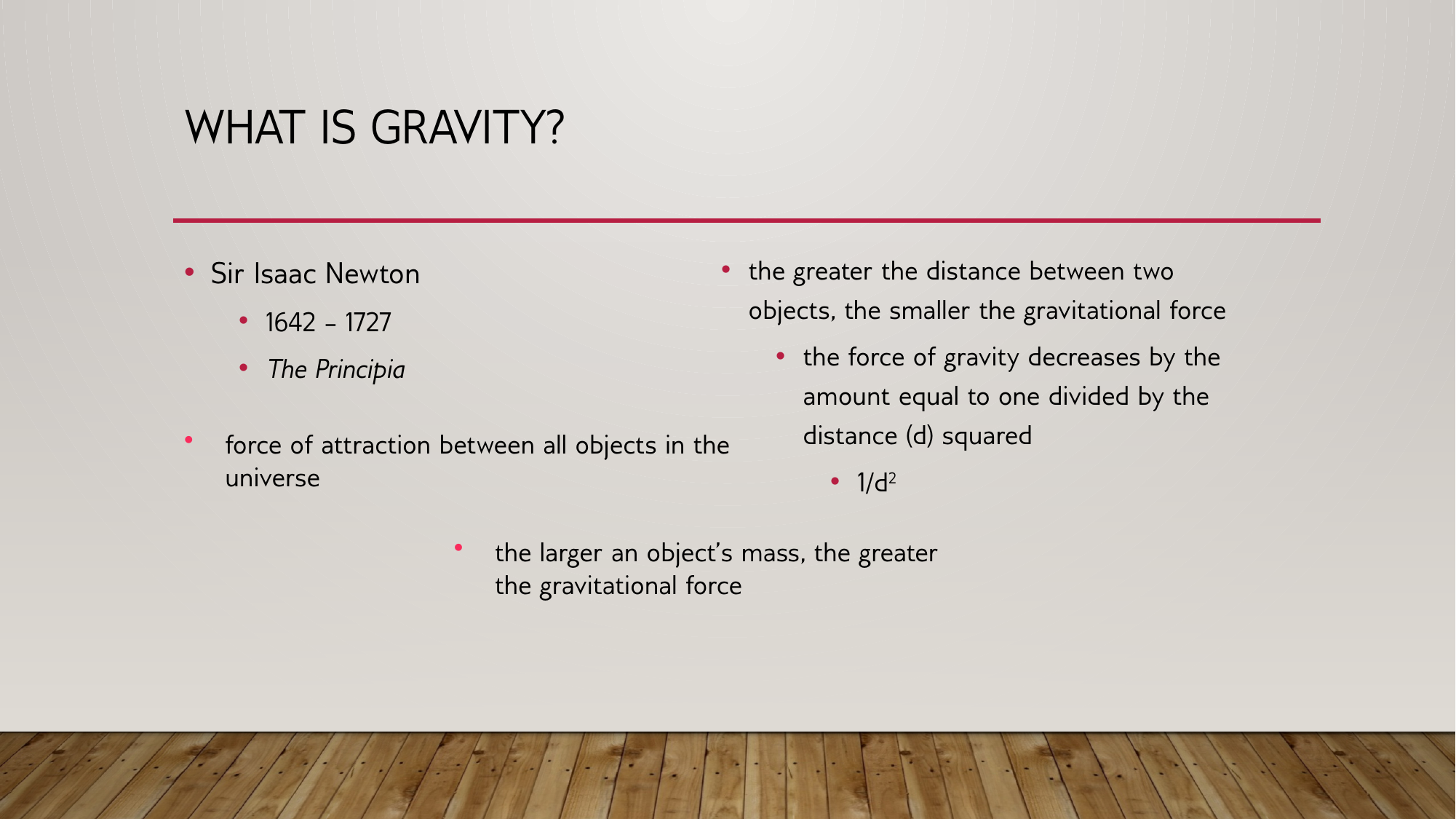

# What is gravity?
Sir Isaac Newton
1642 – 1727
The Principia
the greater the distance between two objects, the smaller the gravitational force
the force of gravity decreases by the amount equal to one divided by the distance (d) squared
1/d2
force of attraction between all objects in the universe
the larger an object’s mass, the greater the gravitational force